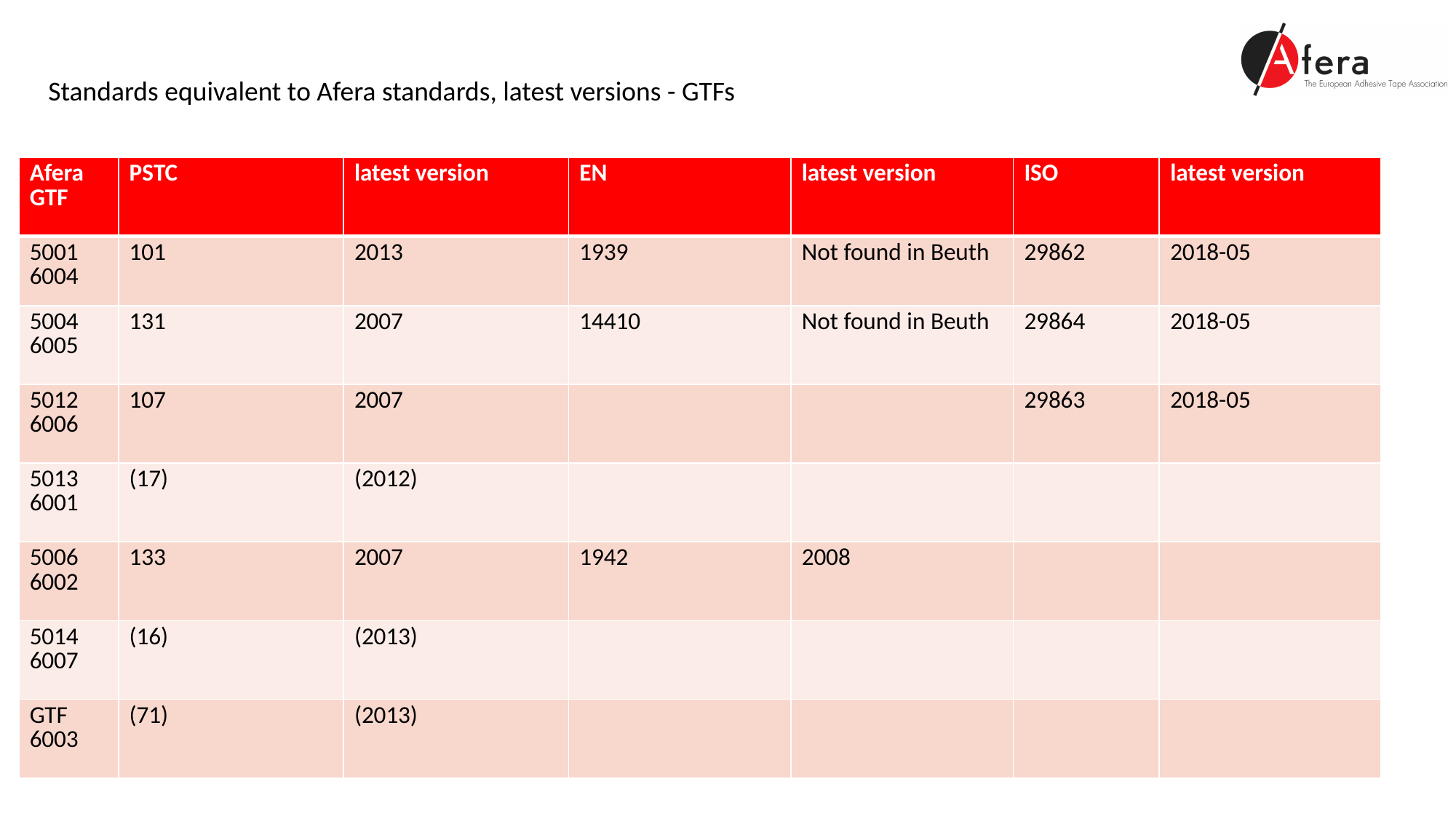

Standards equivalent to Afera standards, latest versions - GTFs
| Afera GTF | PSTC | latest version | EN | latest version | ISO | latest version |
| --- | --- | --- | --- | --- | --- | --- |
| 5001 6004 | 101 | 2013 | 1939 | Not found in Beuth | 29862 | 2018-05 |
| 5004 6005 | 131 | 2007 | 14410 | Not found in Beuth | 29864 | 2018-05 |
| 5012 6006 | 107 | 2007 |  |  | 29863 | 2018-05 |
| 5013 6001 | (17) | (2012) |  |  |  |  |
| 5006 6002 | 133 | 2007 | 1942 | 2008 |  |  |
| 5014 6007 | (16) | (2013) |  |  |  |  |
| GTF 6003 | (71) | (2013) |  |  |  |  |